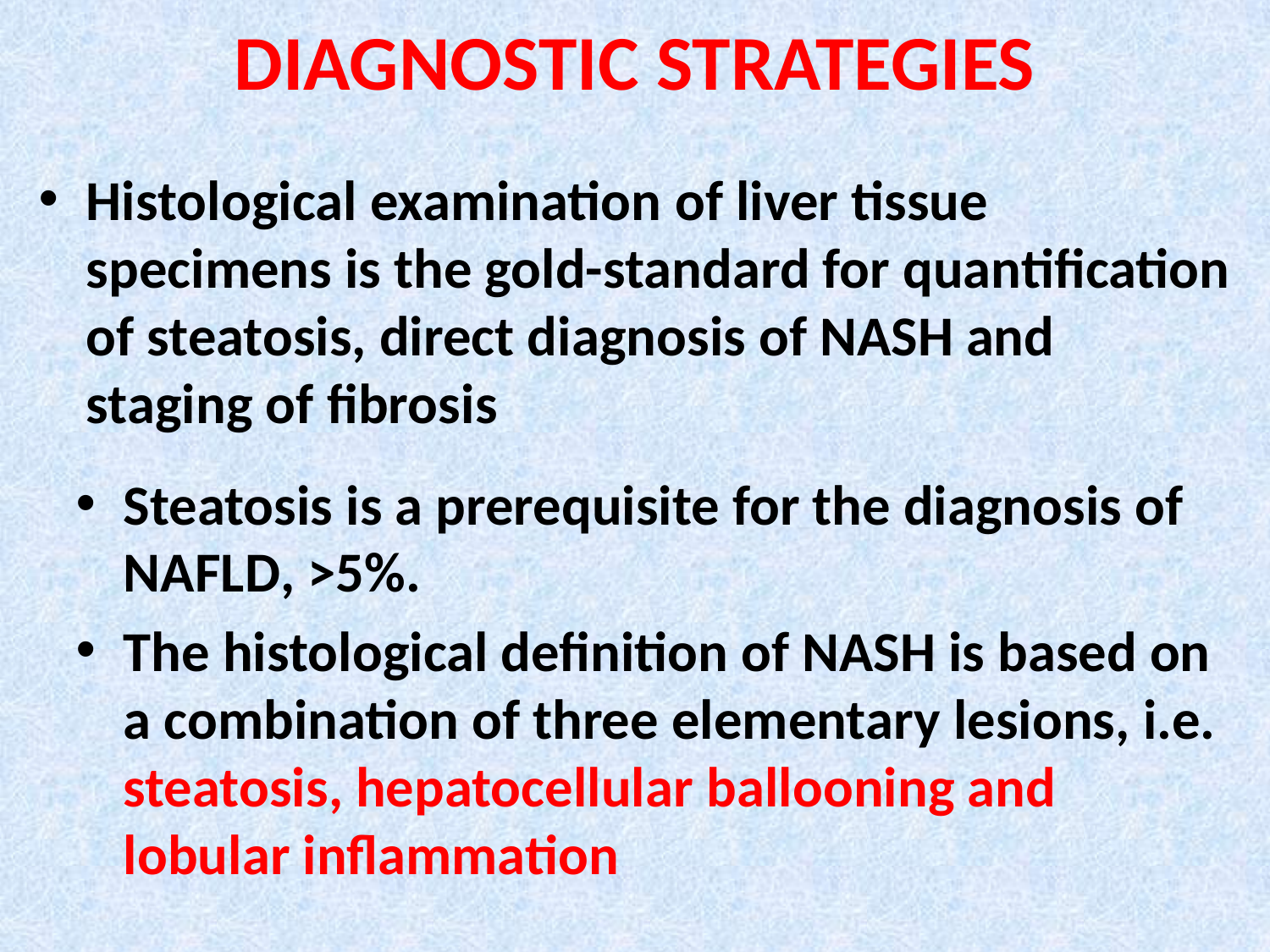

DIAGNOSTIC STRATEGIES
Histological examination of liver tissue specimens is the gold-standard for quantification of steatosis, direct diagnosis of NASH and staging of fibrosis
Steatosis is a prerequisite for the diagnosis of NAFLD, >5%.
The histological definition of NASH is based on a combination of three elementary lesions, i.e. steatosis, hepatocellular ballooning and lobular inflammation